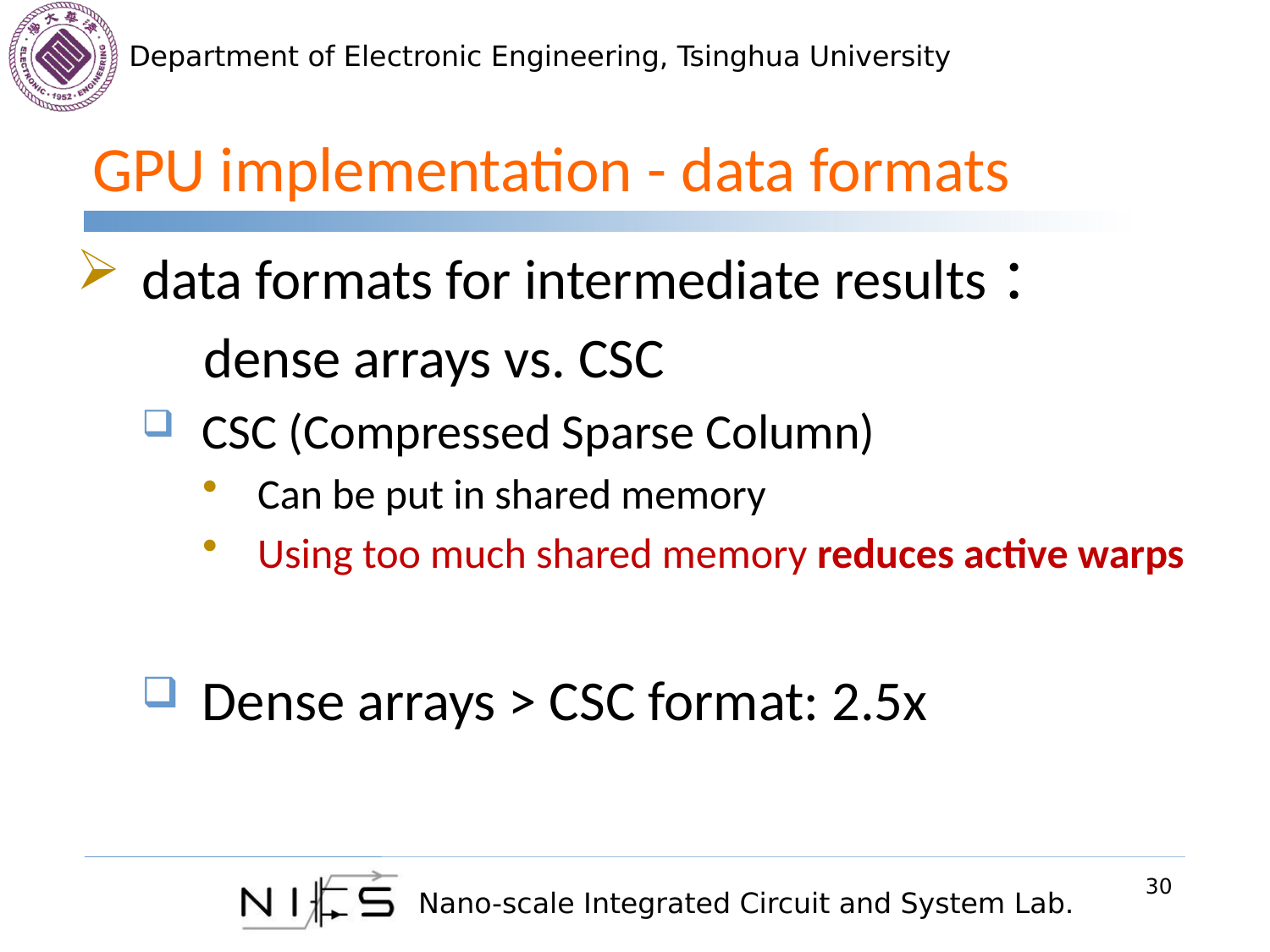

# GPU implementation - data formats
data formats for intermediate results：
	dense arrays vs. CSC
CSC (Compressed Sparse Column)
Can be put in shared memory
Using too much shared memory reduces active warps

Dense arrays > CSC format: 2.5x

30